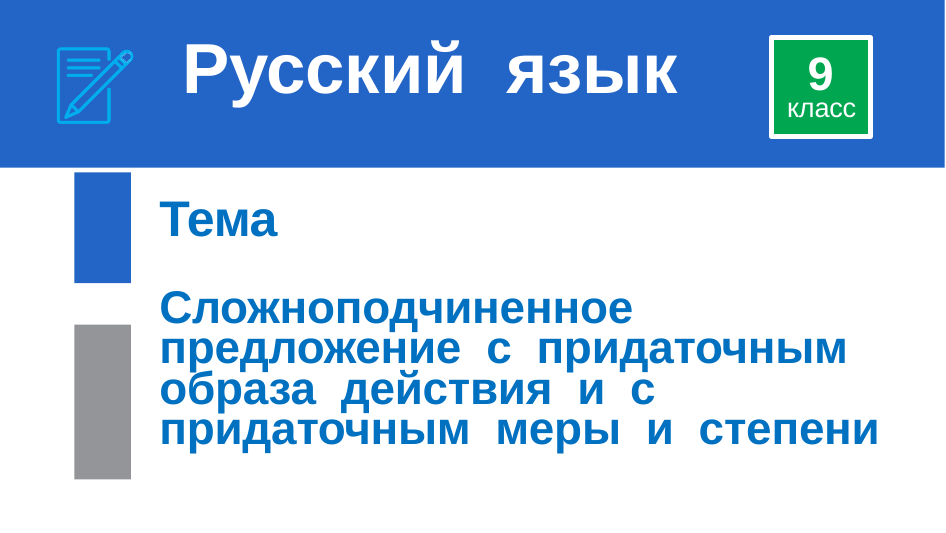

# Русский  язык

9

класс

Тема

Сложноподчиненное  предложение  с  придаточным   образа  действия  и  с  придаточным  меры  и  степени